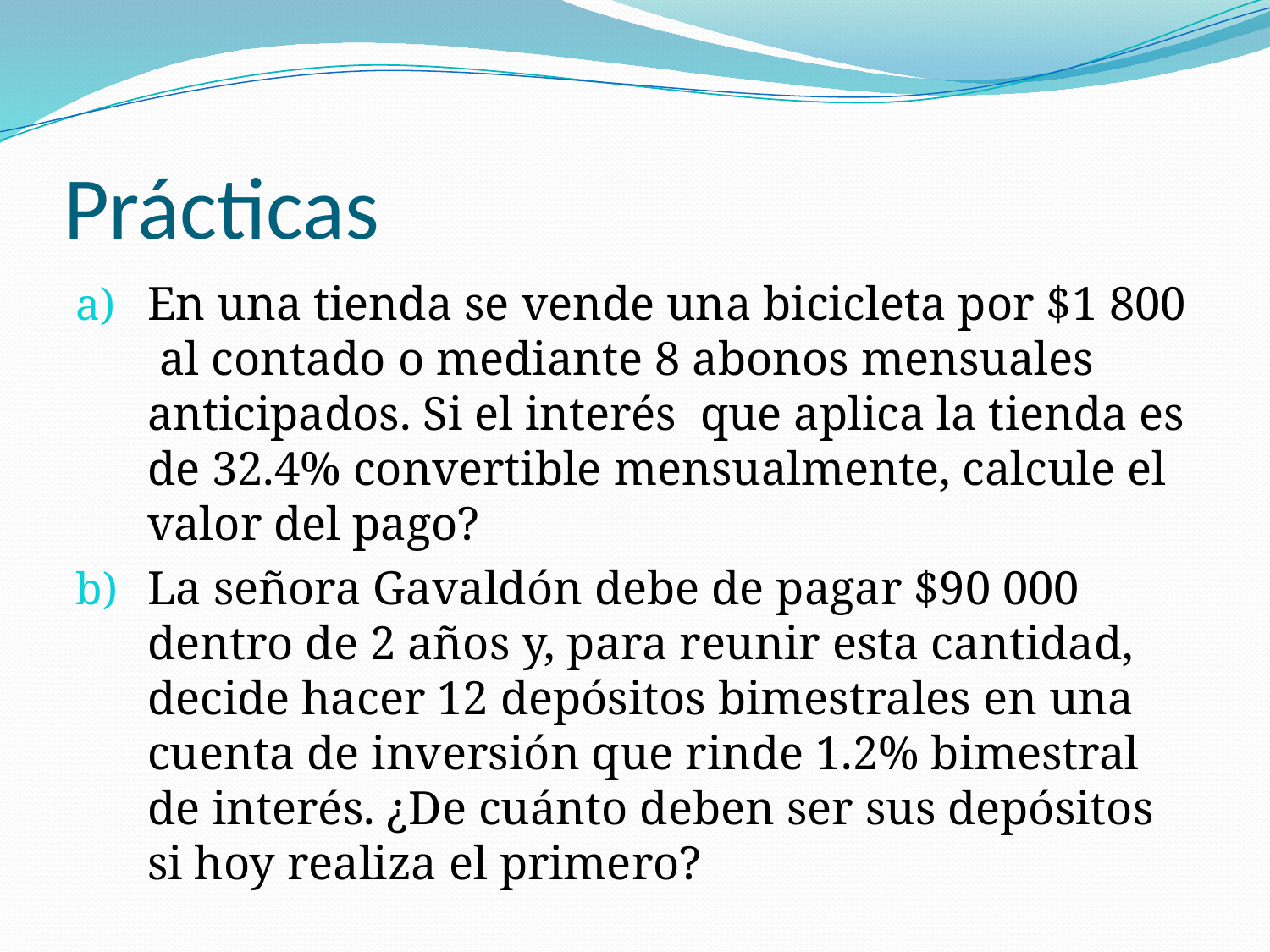

# Prácticas
En una tienda se vende una bicicleta por $1 800  al contado o mediante 8 abonos mensuales anticipados. Si el interés  que aplica la tienda es de 32.4% convertible mensualmente, calcule el valor del pago?
La señora Gavaldón debe de pagar $90 000 dentro de 2 años y, para reunir esta cantidad, decide hacer 12 depósitos bimestrales en una cuenta de inversión que rinde 1.2% bimestral de interés. ¿De cuánto deben ser sus depósitos si hoy realiza el primero?